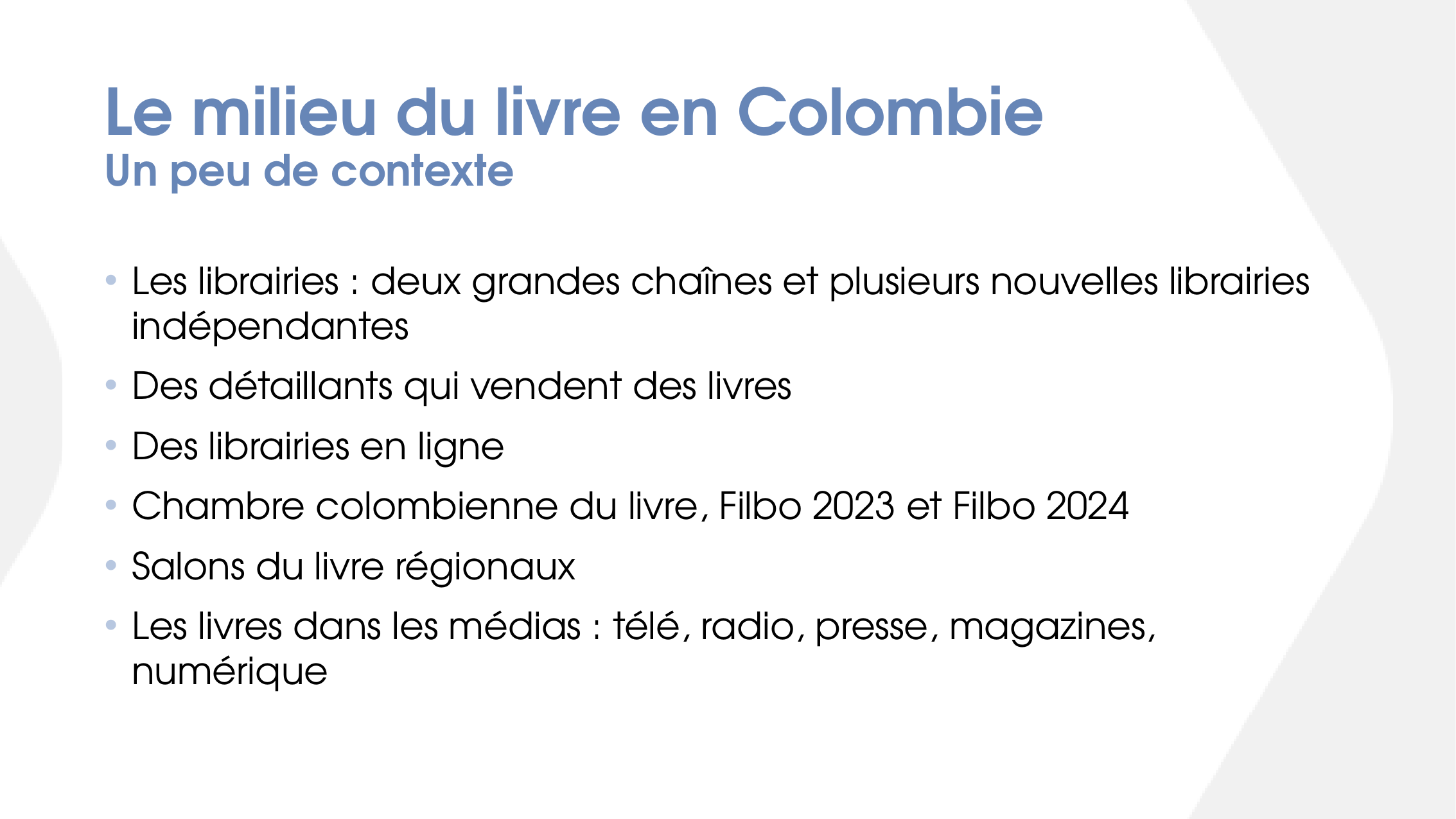

# Le milieu du livre en Colombie Un peu de contexte
Les librairies : deux grandes chaînes et plusieurs nouvelles librairies indépendantes
Des détaillants qui vendent des livres
Des librairies en ligne
Chambre colombienne du livre, Filbo 2023 et Filbo 2024
Salons du livre régionaux
Les livres dans les médias : télé, radio, presse, magazines, numérique